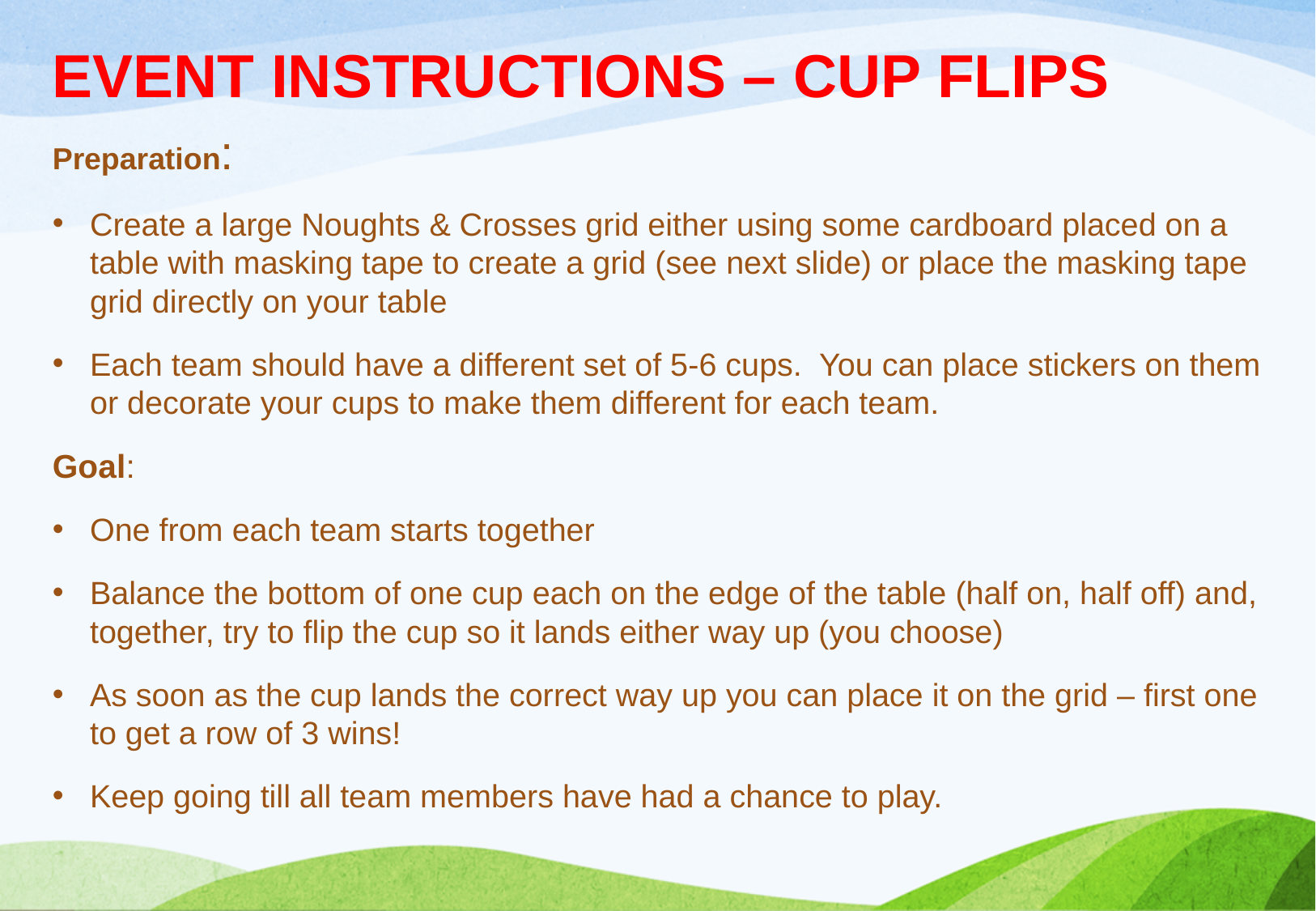

# EVENT INSTRUCTIONS – CUP FLIPS
Preparation:
Create a large Noughts & Crosses grid either using some cardboard placed on a table with masking tape to create a grid (see next slide) or place the masking tape grid directly on your table
Each team should have a different set of 5-6 cups.  You can place stickers on them or decorate your cups to make them different for each team.
Goal:
One from each team starts together
Balance the bottom of one cup each on the edge of the table (half on, half off) and, together, try to flip the cup so it lands either way up (you choose)
As soon as the cup lands the correct way up you can place it on the grid – first one to get a row of 3 wins!
Keep going till all team members have had a chance to play.